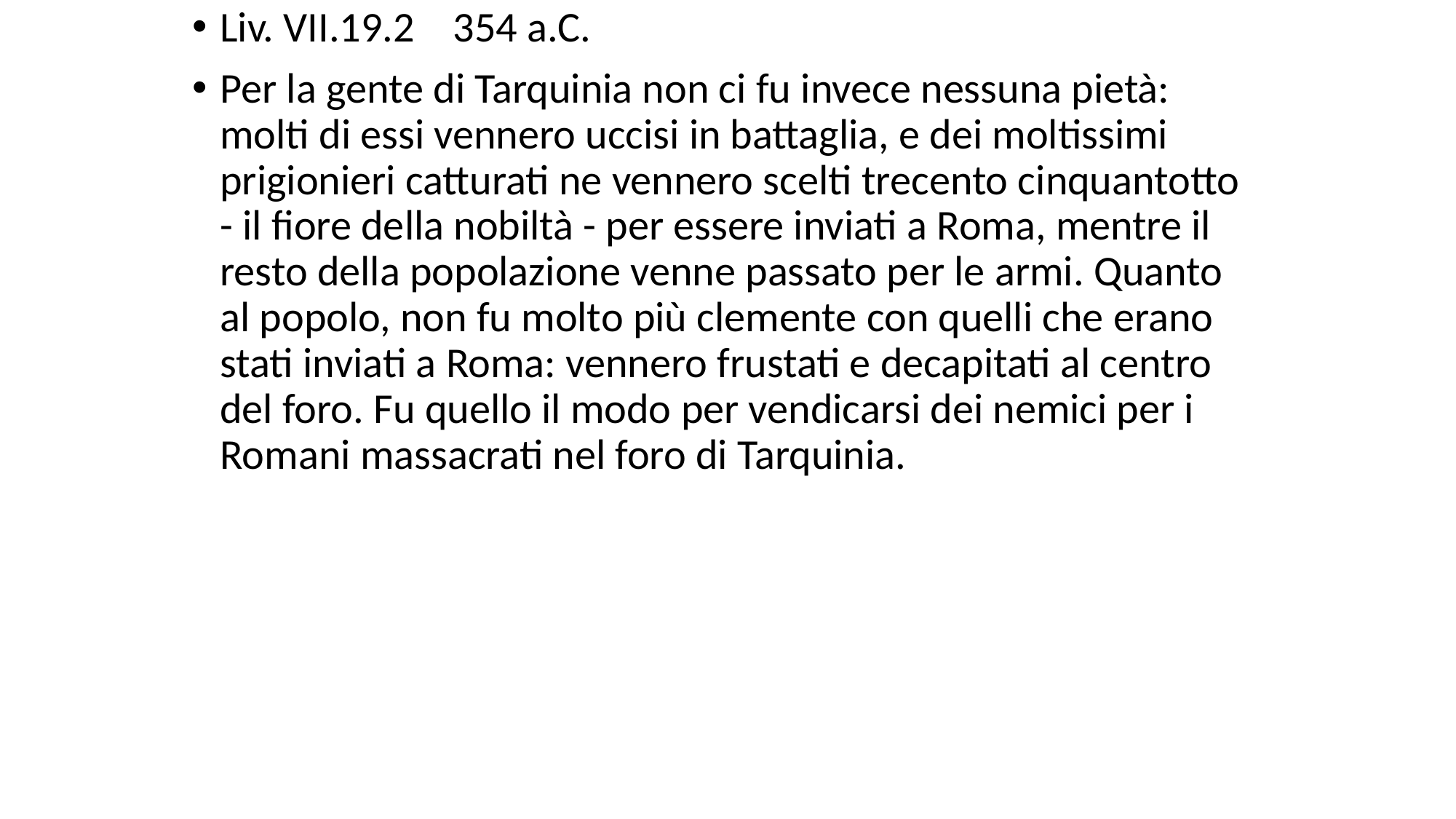

# Liv. VII.19.2    354 a.C.
Per la gente di Tarquinia non ci fu invece nessuna pietà: molti di essi vennero uccisi in battaglia, e dei moltissimi prigionieri catturati ne vennero scelti trecento cinquantotto - il fiore della nobiltà - per essere inviati a Roma, mentre il resto della popolazione venne passato per le armi. Quanto al popolo, non fu molto più clemente con quelli che erano stati inviati a Roma: vennero frustati e decapitati al centro del foro. Fu quello il modo per vendicarsi dei nemici per i Romani massacrati nel foro di Tarquinia.